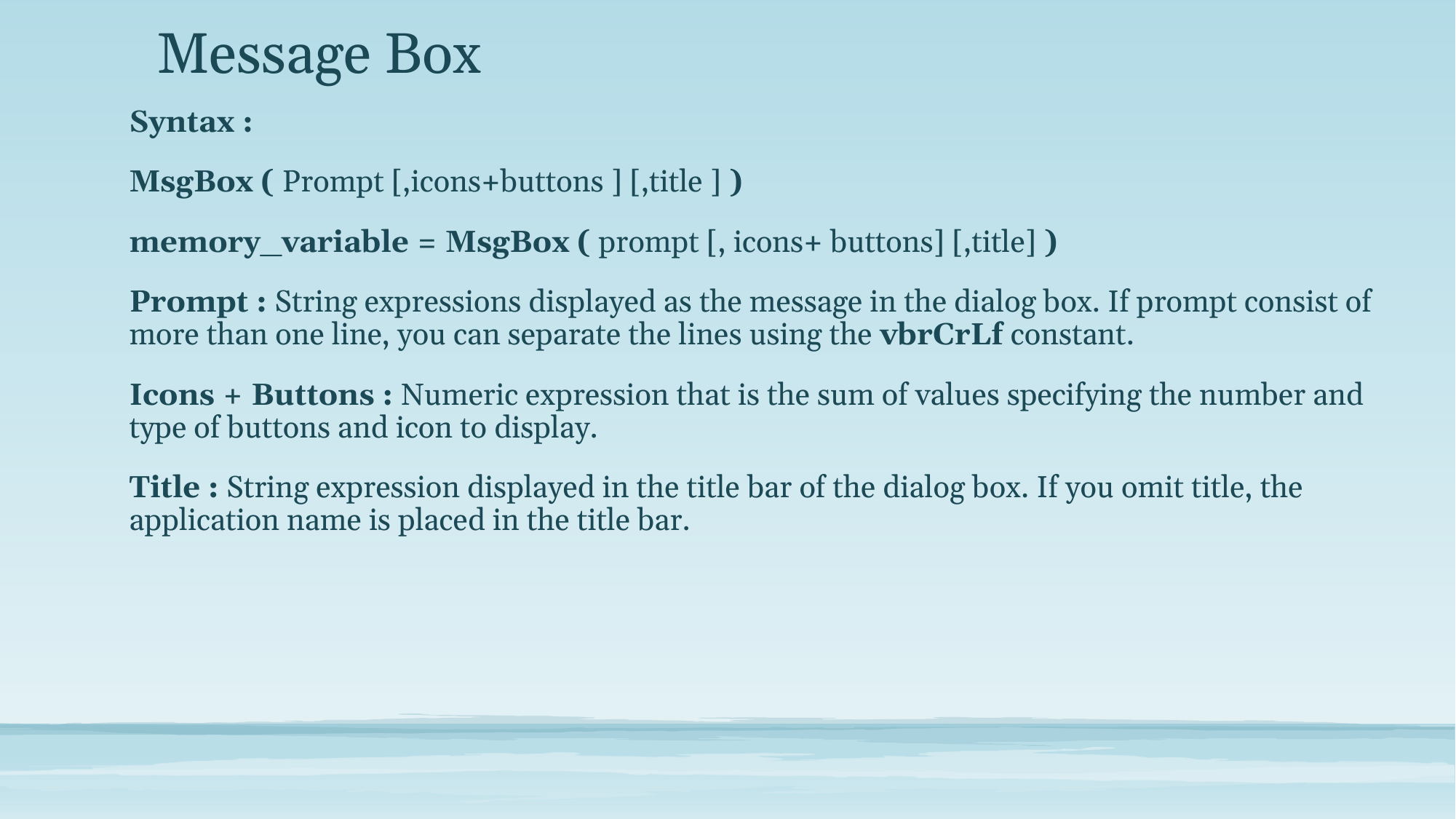

# Message Box
Syntax :
MsgBox ( Prompt [,icons+buttons ] [,title ] )
memory_variable = MsgBox ( prompt [, icons+ buttons] [,title] )
Prompt : String expressions displayed as the message in the dialog box. If prompt consist of more than one line, you can separate the lines using the vbrCrLf constant.
Icons + Buttons : Numeric expression that is the sum of values specifying the number and type of buttons and icon to display.
Title : String expression displayed in the title bar of the dialog box. If you omit title, the application name is placed in the title bar.